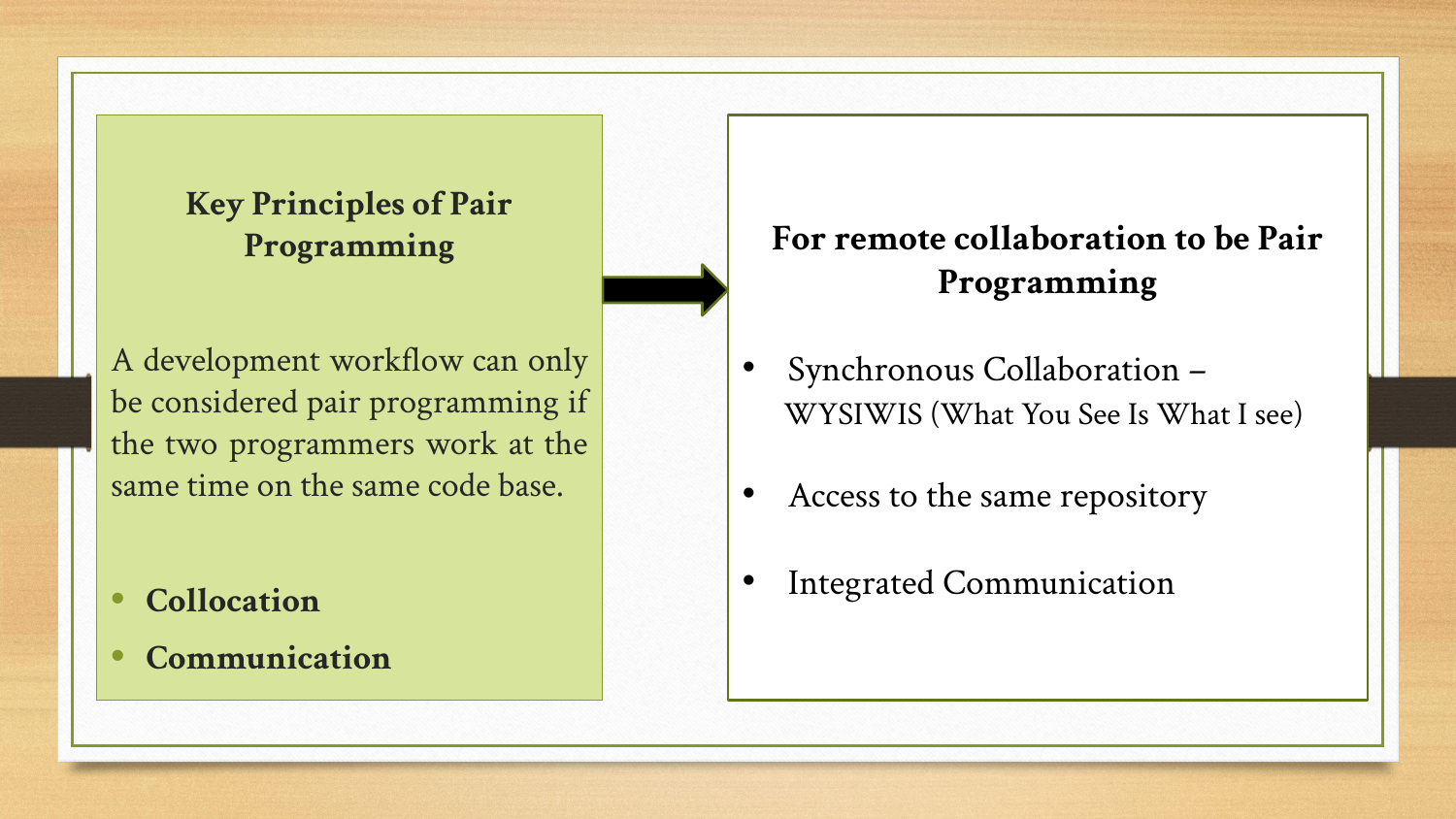

Key Principles of Pair Programming

A development workflow can only be considered pair programming if the two programmers work at the same time on the same code base.

Collocation
Communication

For remote collaboration to be Pair Programming

Synchronous Collaboration –
     WYSIWIS (What You See Is What I see)

Access to the same repository

Integrated Communication